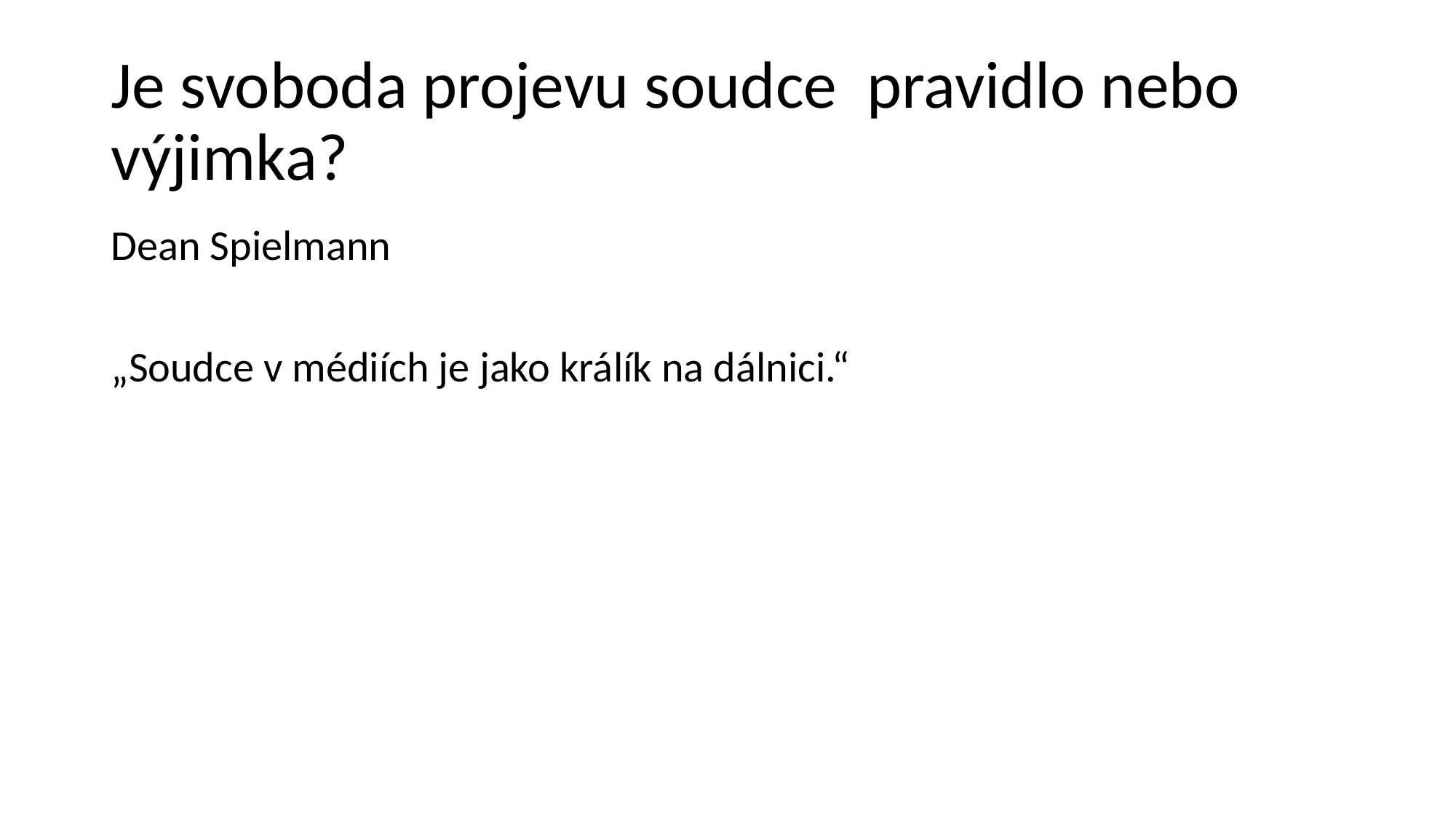

# Je svoboda projevu soudce  pravidlo nebo výjimka?
Dean Spielmann

„Soudce v médiích je jako králík na dálnici.“